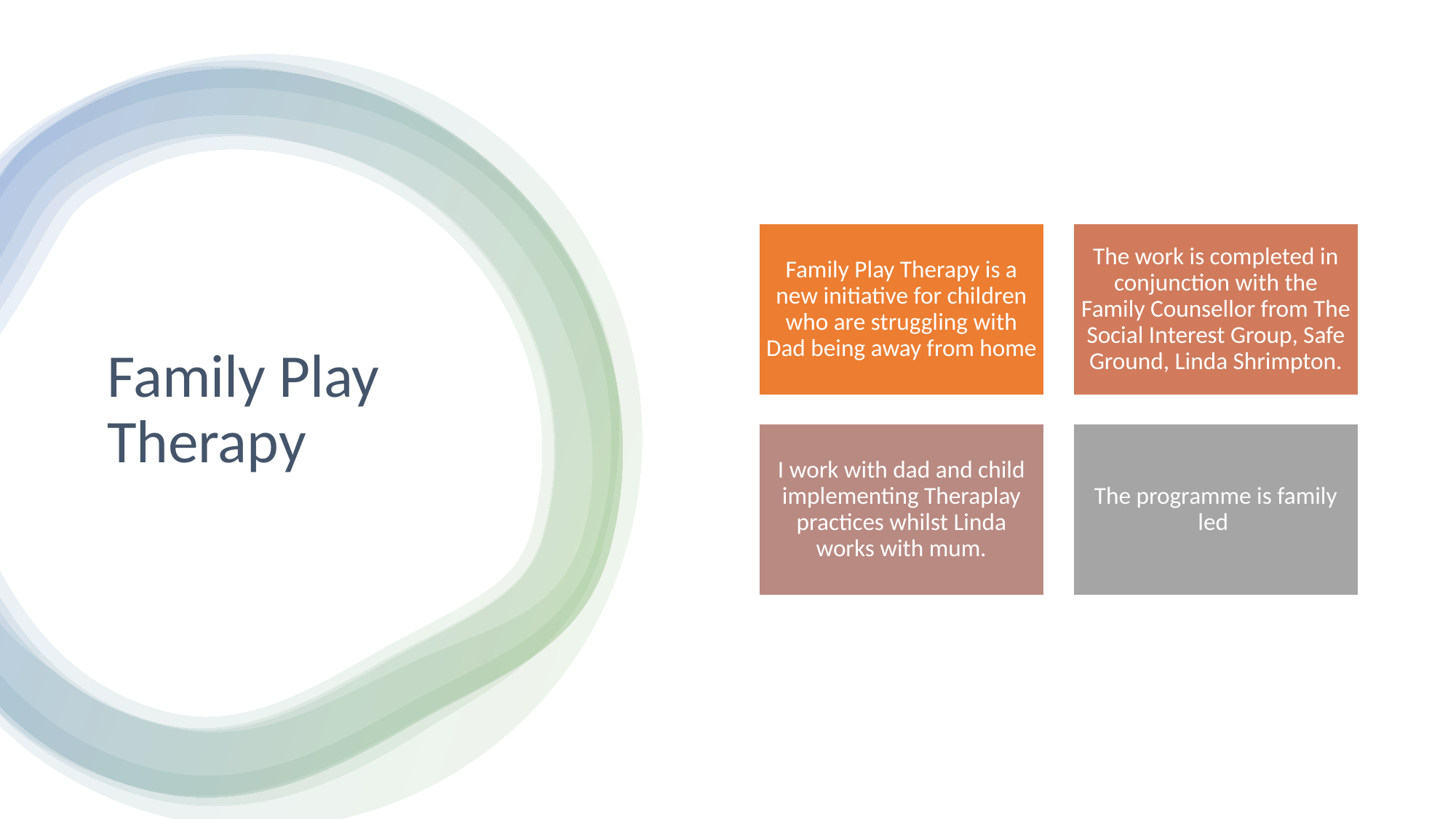

Family Play Therapy is a new initiative for children who are struggling with Dad being away from home
The work is completed in conjunction with the Family Counsellor from The Social Interest Group, Safe Ground, Linda Shrimpton.
I work with dad and child implementing Theraplay practices whilst Linda works with mum.
The programme is family led
# Family Play Therapy